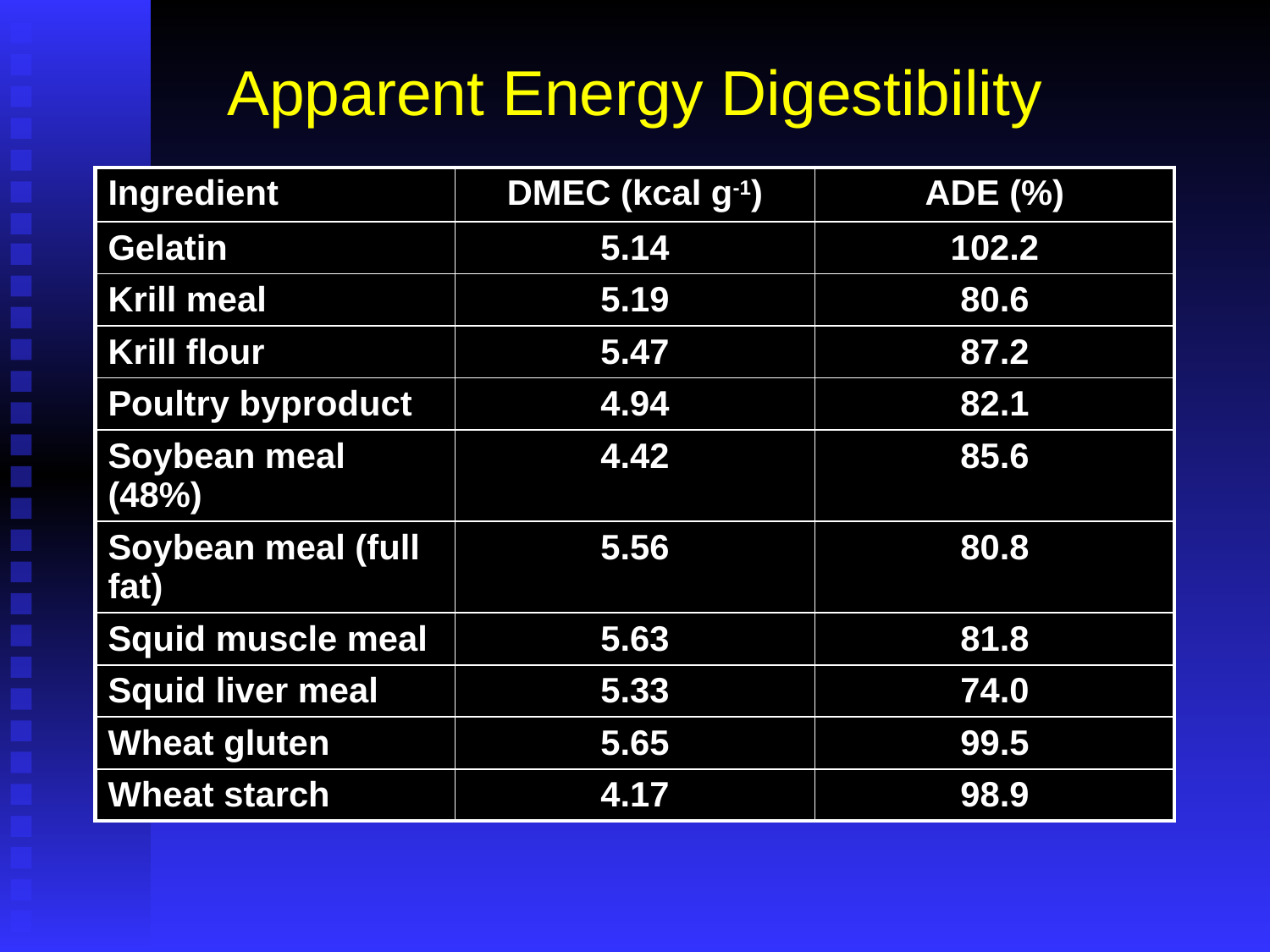

# Apparent Energy Digestibility
| Ingredient | DMEC (kcal g-1) | ADE (%) |
| --- | --- | --- |
| Gelatin | 5.14 | 102.2 |
| Krill meal | 5.19 | 80.6 |
| Krill flour | 5.47 | 87.2 |
| Poultry byproduct | 4.94 | 82.1 |
| Soybean meal (48%) | 4.42 | 85.6 |
| Soybean meal (full fat) | 5.56 | 80.8 |
| Squid muscle meal | 5.63 | 81.8 |
| Squid liver meal | 5.33 | 74.0 |
| Wheat gluten | 5.65 | 99.5 |
| Wheat starch | 4.17 | 98.9 |